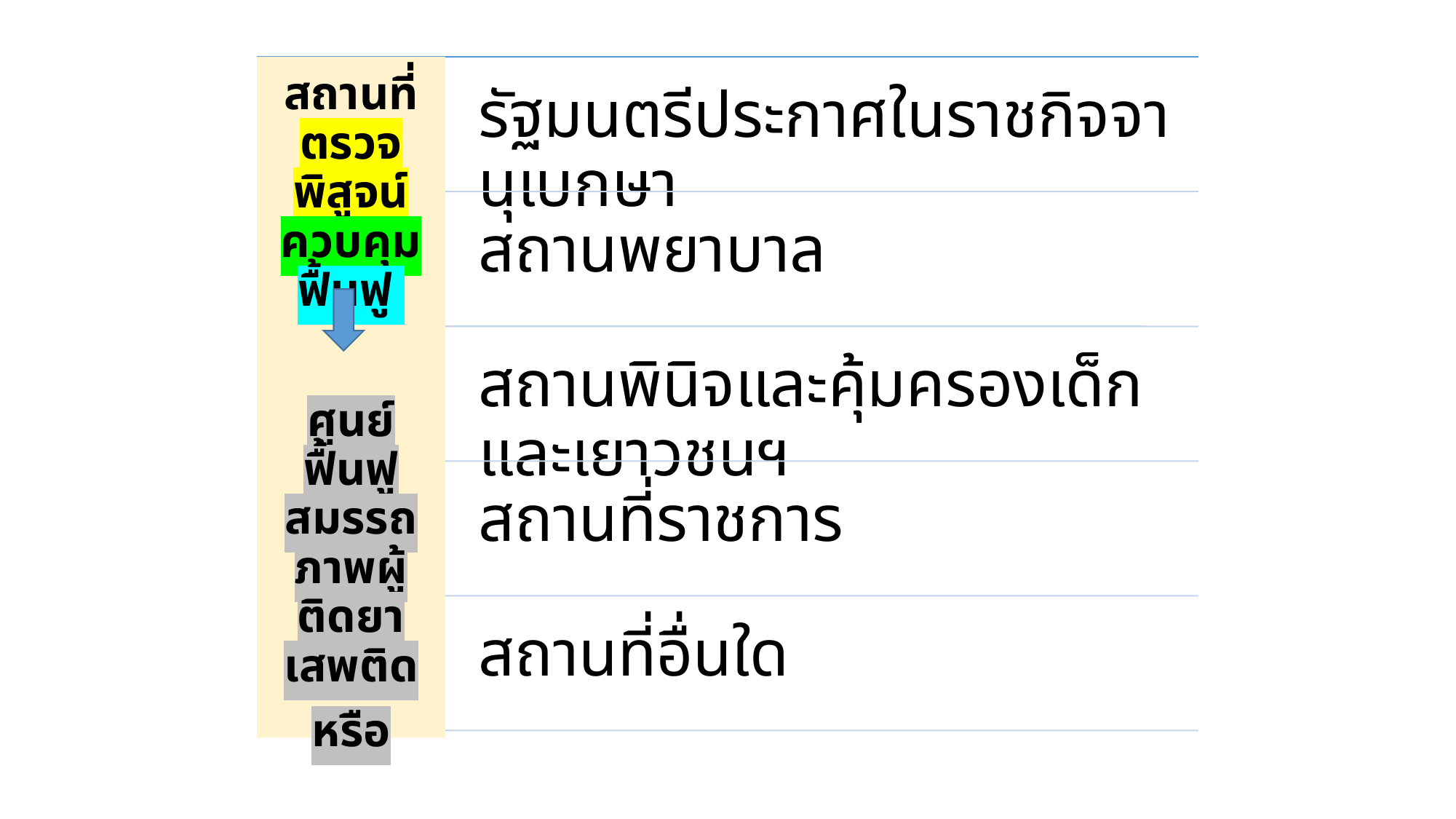

สถานที่ตรวจพิสูจน์ควบคุม ฟื้นฟู

ศูนย์ฟื้นฟูสมรรถภาพผู้ติดยาเสพติด
หรือ
รัฐมนตรีประกาศในราชกิจจานุเบกษา
สถานพยาบาล
สถานพินิจและคุ้มครองเด็กและเยาวชนฯ
สถานที่ราชการ
สถานที่อื่นใด